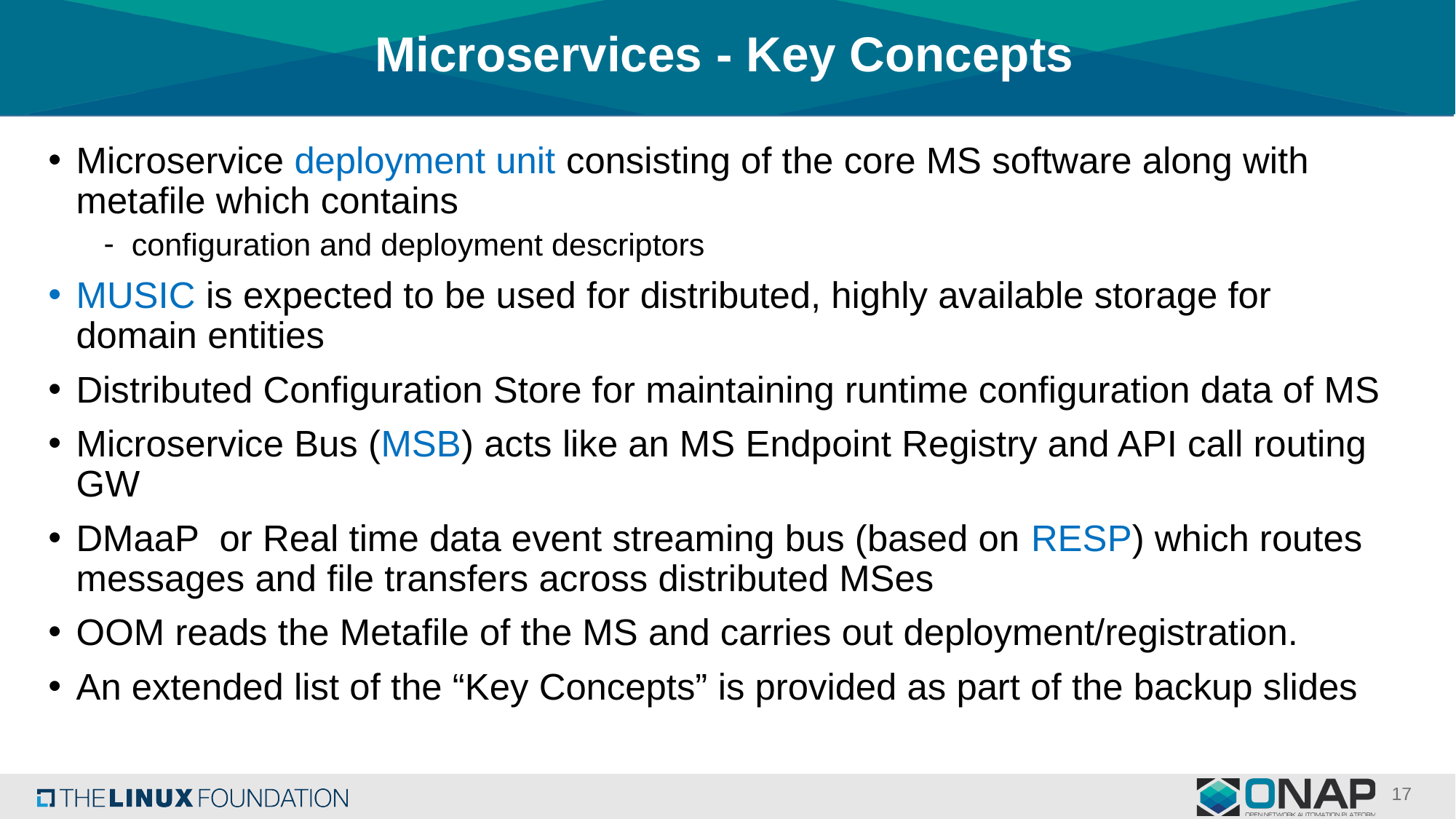

# Microservices - Key Concepts
Microservice deployment unit consisting of the core MS software along with metafile which contains
configuration and deployment descriptors
MUSIC is expected to be used for distributed, highly available storage for domain entities
Distributed Configuration Store for maintaining runtime configuration data of MS
Microservice Bus (MSB) acts like an MS Endpoint Registry and API call routing GW
DMaaP  or Real time data event streaming bus (based on RESP) which routes messages and file transfers across distributed MSes
OOM reads the Metafile of the MS and carries out deployment/registration.
An extended list of the “Key Concepts” is provided as part of the backup slides

17